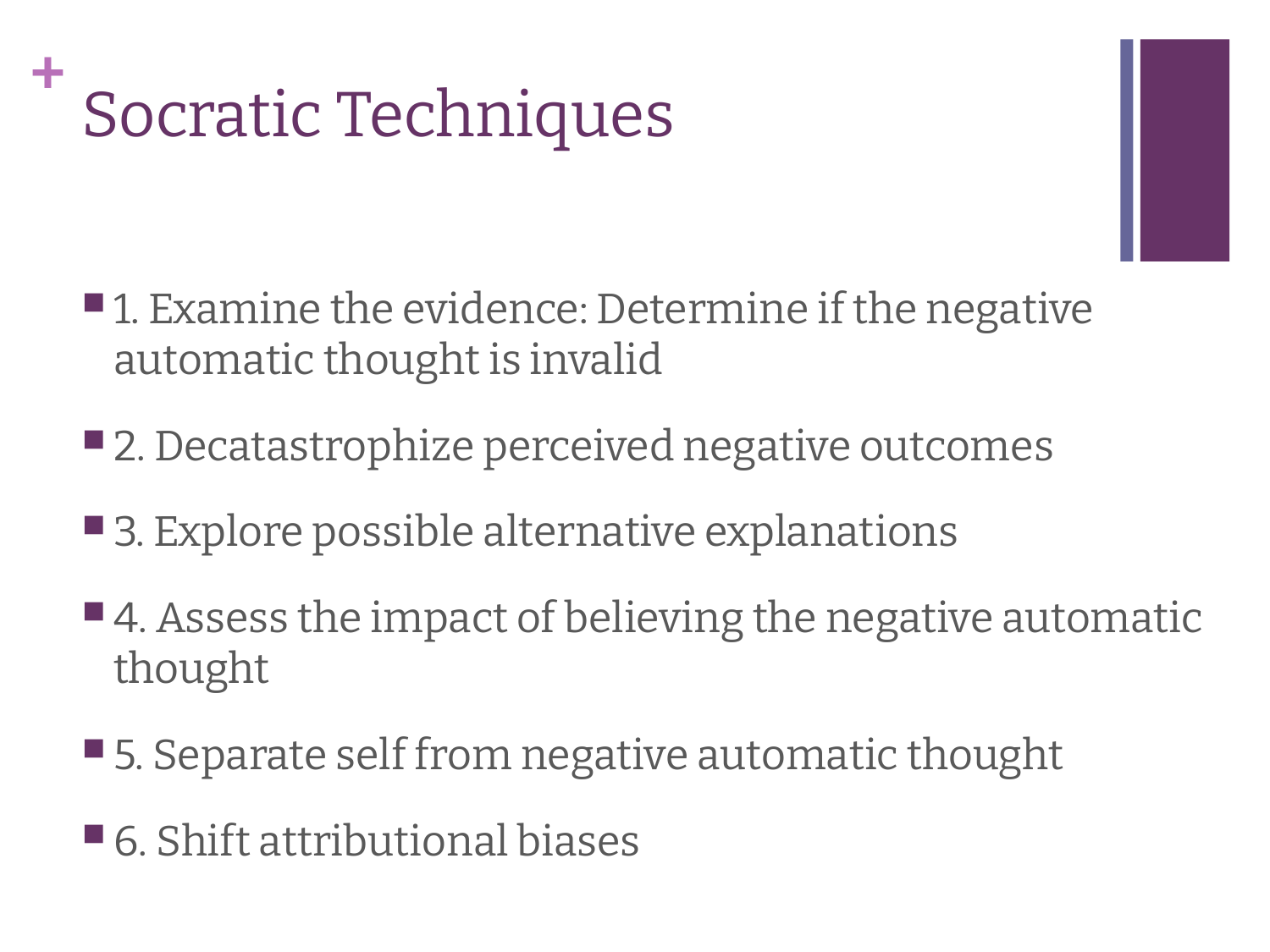

# Socratic Techniques
1. Examine the evidence: Determine if the negative automatic thought is invalid
2. Decatastrophize perceived negative outcomes
3. Explore possible alternative explanations
4. Assess the impact of believing the negative automatic thought
5. Separate self from negative automatic thought
6. Shift attributional biases